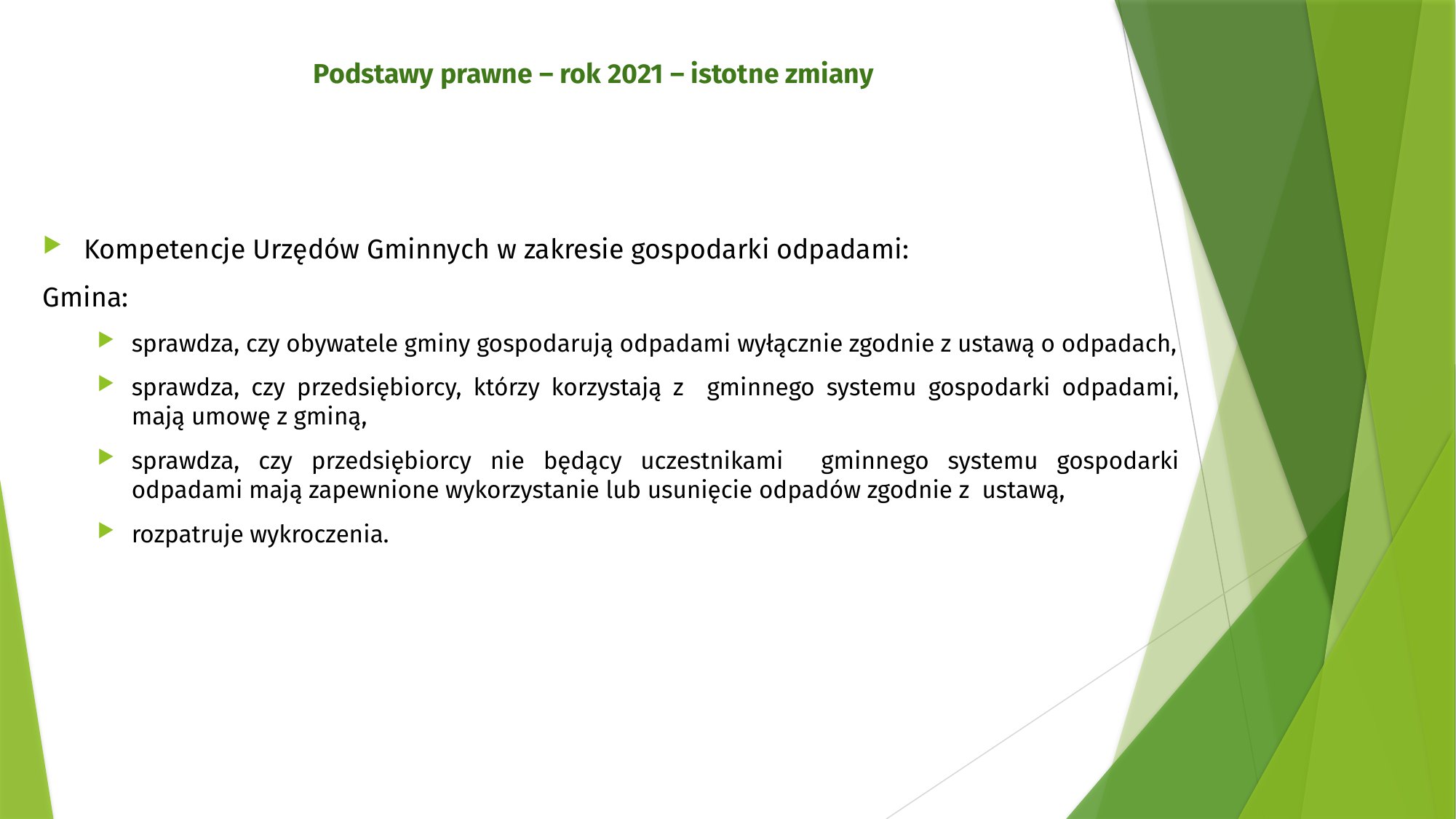

# Podstawy prawne – rok 2021 – istotne zmiany
Kompetencje Urzędów Gminnych w zakresie gospodarki odpadami:
Gmina:
sprawdza, czy obywatele gminy gospodarują odpadami wyłącznie zgodnie z ustawą o odpadach,
sprawdza, czy przedsiębiorcy, którzy korzystają z  gminnego systemu gospodarki odpadami, mają umowę z gminą,
sprawdza, czy przedsiębiorcy nie będący uczestnikami  gminnego systemu gospodarki odpadami mają zapewnione wykorzystanie lub usunięcie odpadów zgodnie z  ustawą,
rozpatruje wykroczenia.